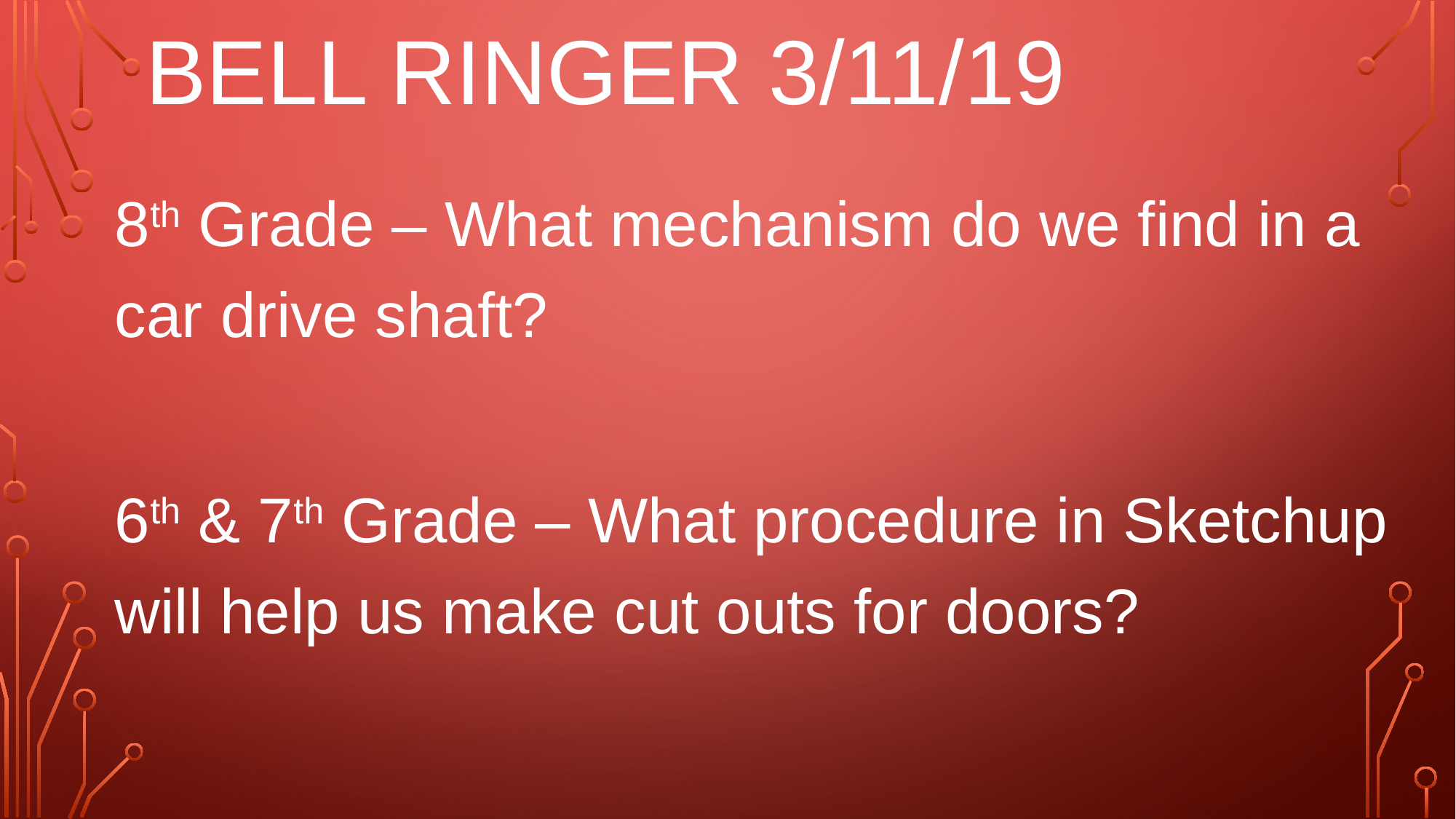

# Bell Ringer 3/11/19

8th Grade – What mechanism do we find in a car drive shaft?

6th & 7th Grade – What procedure in Sketchup will help us make cut outs for doors?